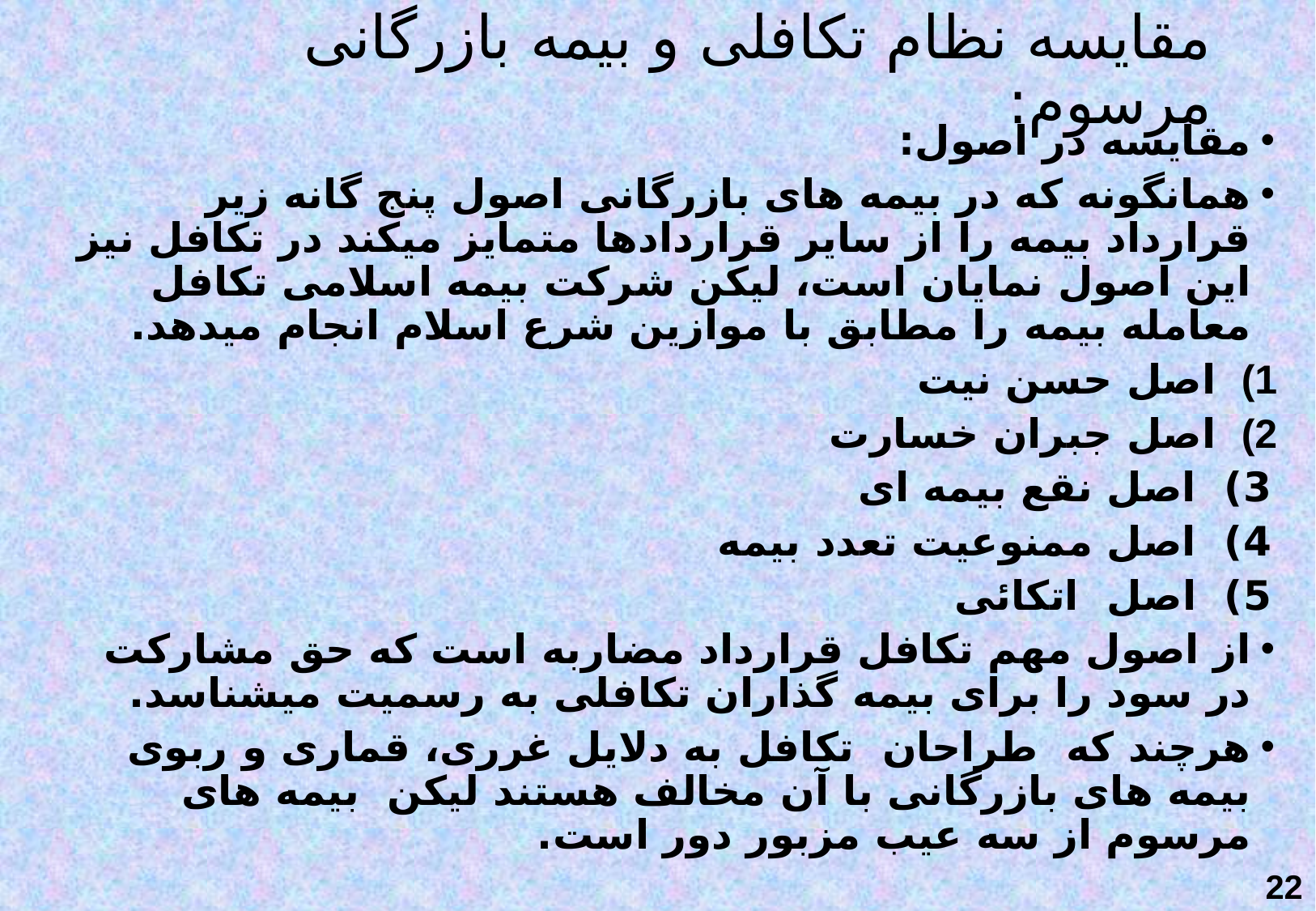

# مقایسه نظام تکافلی و بیمه بازرگانی مرسوم:
مقایسه در اصول:
همانگونه که در بیمه های بازرگانی اصول پنج گانه زیر قرارداد بیمه را از سایر قراردادها متمایز میکند در تکافل نیز این اصول نمایان است، لیکن شرکت بیمه اسلامی تکافل معامله بیمه را مطابق با موازین شرع اسلام انجام میدهد.
اصل حسن نیت
اصل جبران خسارت
3)  اصل نقع بیمه ای
4)  اصل ممنوعیت تعدد بیمه
5)  اصل  اتکائی
از اصول مهم تکافل قرارداد مضاربه است که حق مشارکت در سود را برای بیمه گذاران تکافلی به رسمیت میشناسد.
هرچند که  طراحان  تکافل به دلایل غرری، قماری و ربوی بیمه های بازرگانی با آن مخالف هستند لیکن  بیمه های مرسوم از سه عیب مزبور دور است.
22